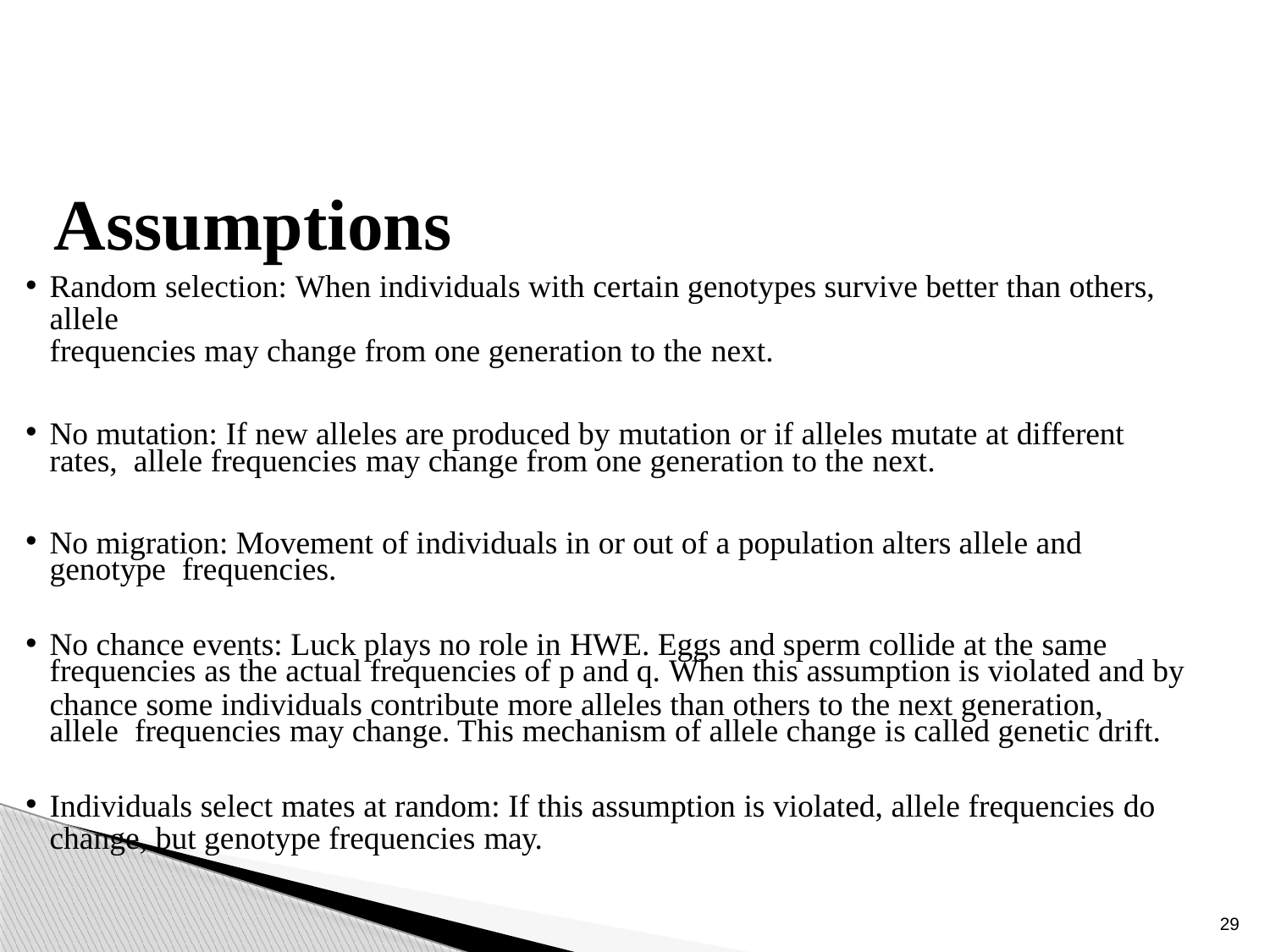

# Assumptions
Random selection: When individuals with certain genotypes survive better than others, allele
frequencies may change from one generation to the next.

No mutation: If new alleles are produced by mutation or if alleles mutate at different rates,  allele frequencies may change from one generation to the next.

No migration: Movement of individuals in or out of a population alters allele and genotype  frequencies.

No chance events: Luck plays no role in HWE. Eggs and sperm collide at the same
frequencies as the actual frequencies of p and q. When this assumption is violated and by
chance some individuals contribute more alleles than others to the next generation, allele  frequencies may change. This mechanism of allele change is called genetic drift.

Individuals select mates at random: If this assumption is violated, allele frequencies do
change, but genotype frequencies may.
29